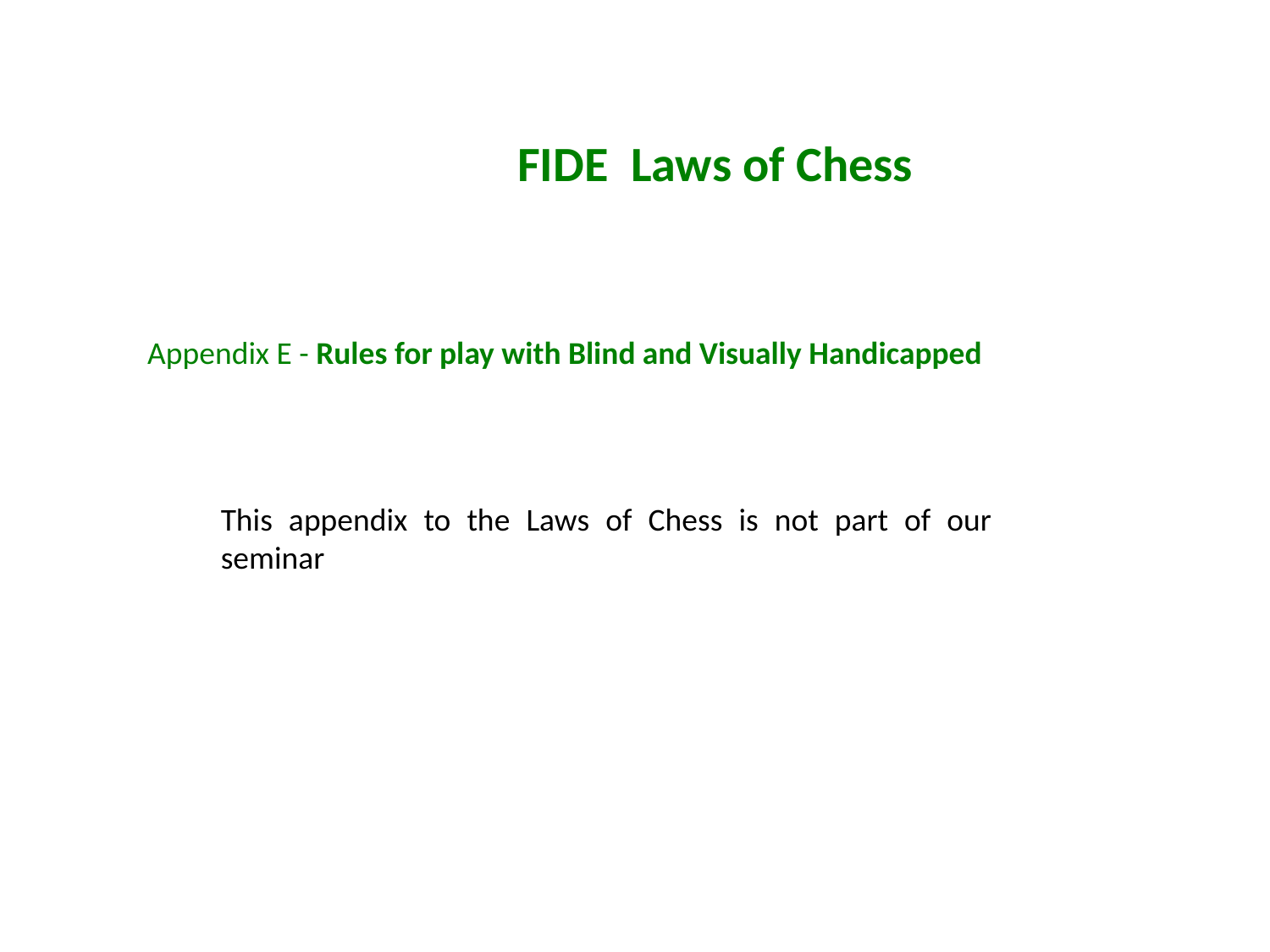

FIDE  Laws of Chess
Appendix E - Rules for play with Blind and Visually Handicapped
This appendix to the Laws of Chess is not part of our seminar